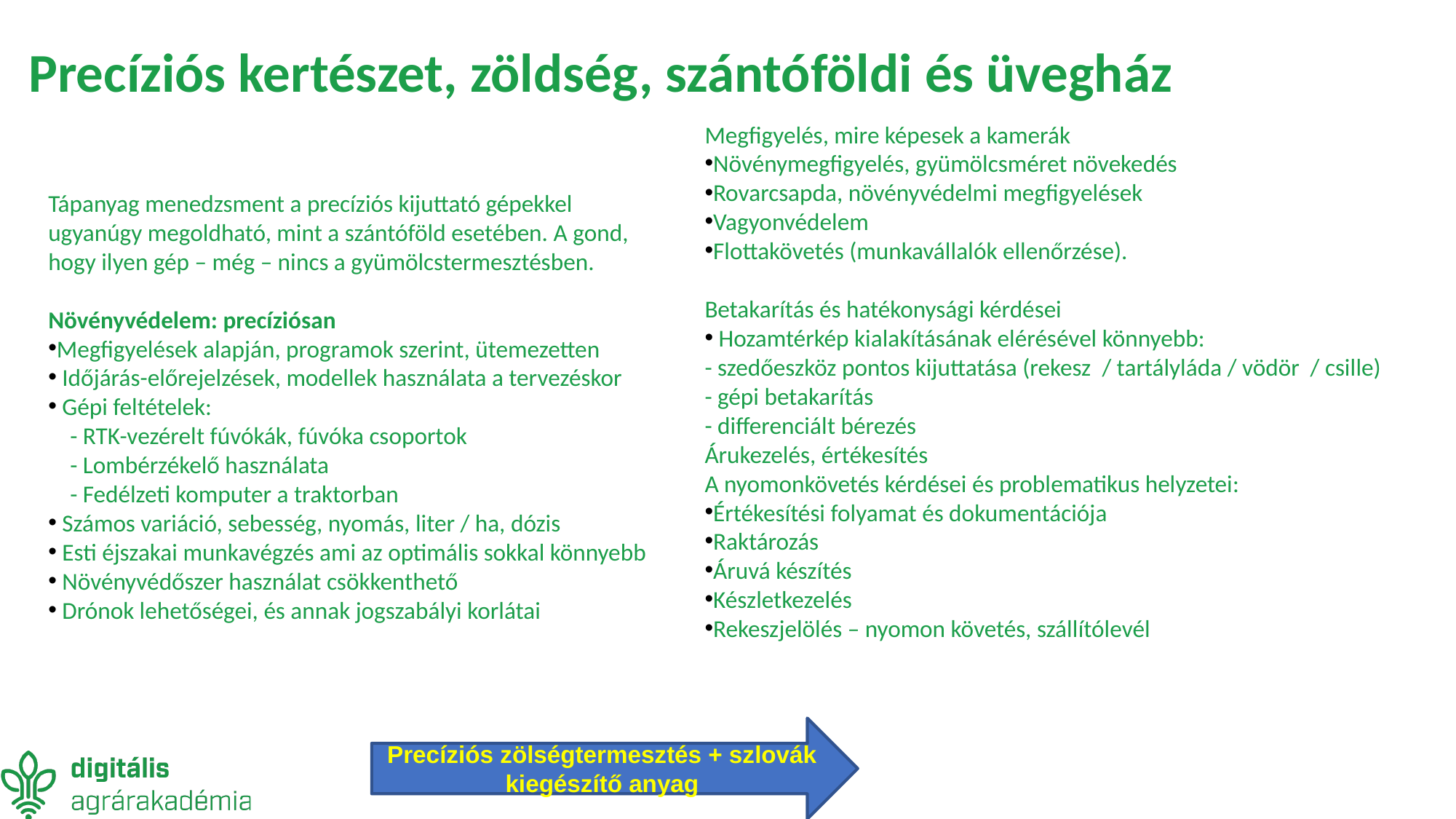

# Precíziós kertészet, zöldség, szántóföldi és üvegház
Megfigyelés, mire képesek a kamerák
Növénymegfigyelés, gyümölcsméret növekedés
Rovarcsapda, növényvédelmi megfigyelések
Vagyonvédelem
Flottakövetés (munkavállalók ellenőrzése).

Betakarítás és hatékonysági kérdései
 Hozamtérkép kialakításának elérésével könnyebb:
- szedőeszköz pontos kijuttatása (rekesz  / tartályláda / vödör  / csille)
- gépi betakarítás
- differenciált bérezés
Árukezelés, értékesítés
A nyomonkövetés kérdései és problematikus helyzetei:
Értékesítési folyamat és dokumentációja
Raktározás
Áruvá készítés
Készletkezelés
Rekeszjelölés – nyomon követés, szállítólevél

Tápanyag menedzsment a precíziós kijuttató gépekkel ugyanúgy megoldható, mint a szántóföld esetében. A gond, hogy ilyen gép – még – nincs a gyümölcstermesztésben.

Növényvédelem: precíziósan
Megfigyelések alapján, programok szerint, ütemezetten
 Időjárás-előrejelzések, modellek használata a tervezéskor
 Gépi feltételek:
    - RTK-vezérelt fúvókák, fúvóka csoportok
    - Lombérzékelő használata
    - Fedélzeti komputer a traktorban
 Számos variáció, sebesség, nyomás, liter / ha, dózis
 Esti éjszakai munkavégzés ami az optimális sokkal könnyebb
 Növényvédőszer használat csökkenthető
 Drónok lehetőségei, és annak jogszabályi korlátai

Precíziós zölségtermesztés + szlovák kiegészítő anyag